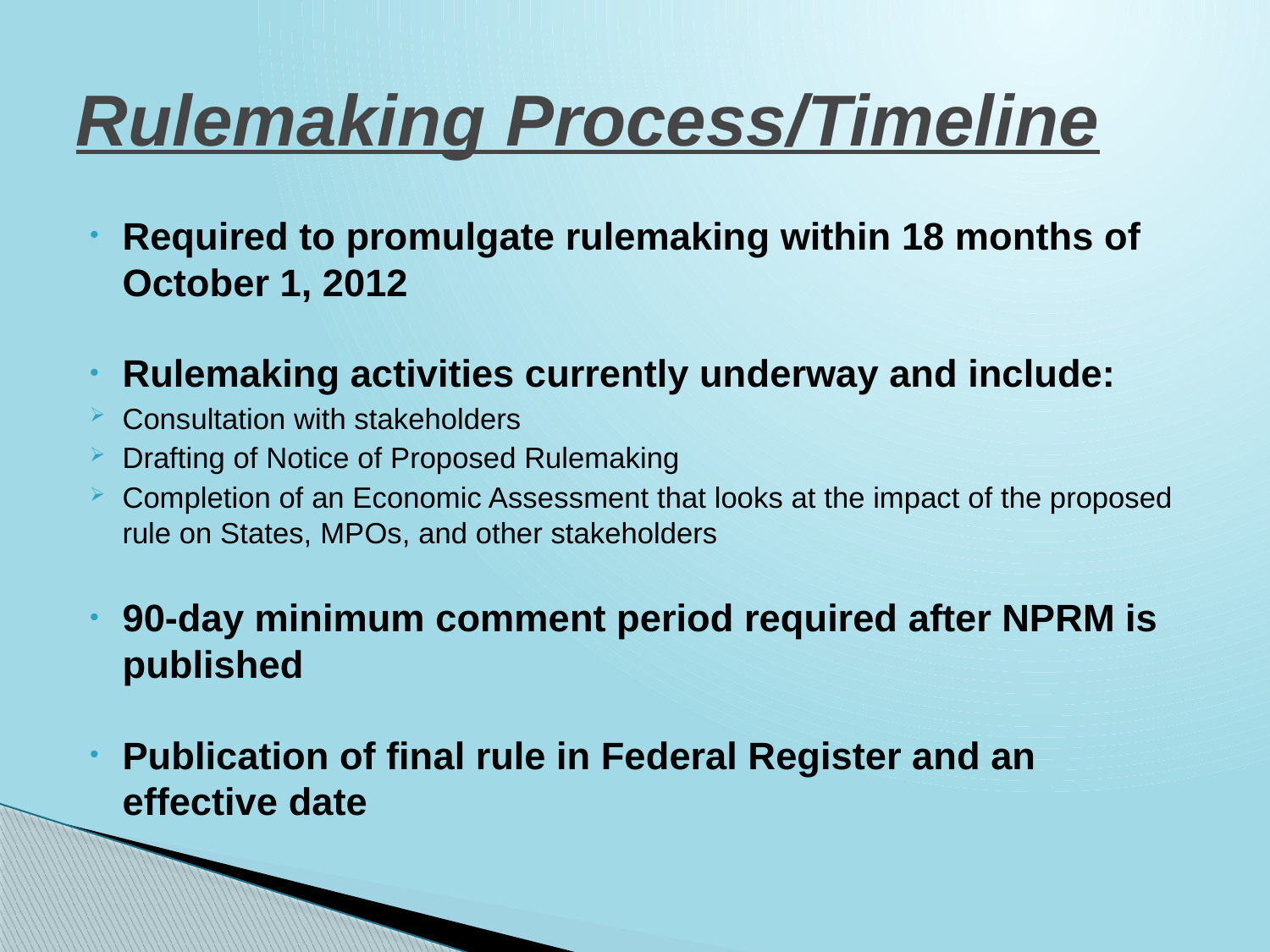

# Rulemaking Process/Timeline
Required to promulgate rulemaking within 18 months of October 1, 2012

Rulemaking activities currently underway and include:
Consultation with stakeholders
Drafting of Notice of Proposed Rulemaking
Completion of an Economic Assessment that looks at the impact of the proposed rule on States, MPOs, and other stakeholders

90-day minimum comment period required after NPRM is published

Publication of final rule in Federal Register and an effective date